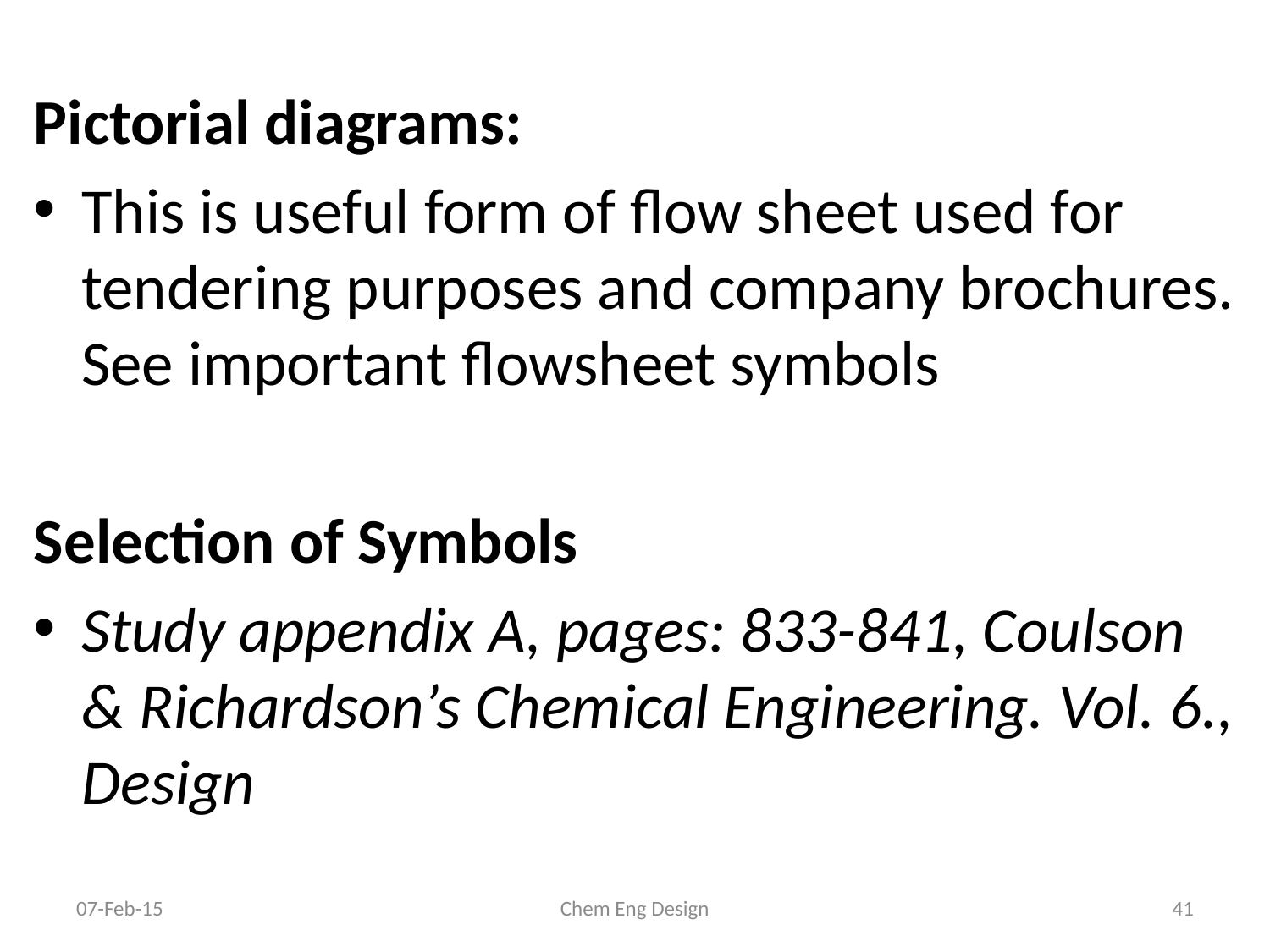

Pictorial diagrams:
This is useful form of flow sheet used for tendering purposes and company brochures. See important flowsheet symbols

Selection of Symbols
Study appendix A, pages: 833-841, Coulson & Richardson’s Chemical Engineering. Vol. 6., Design

07-Feb-15
Chem Eng Design
41